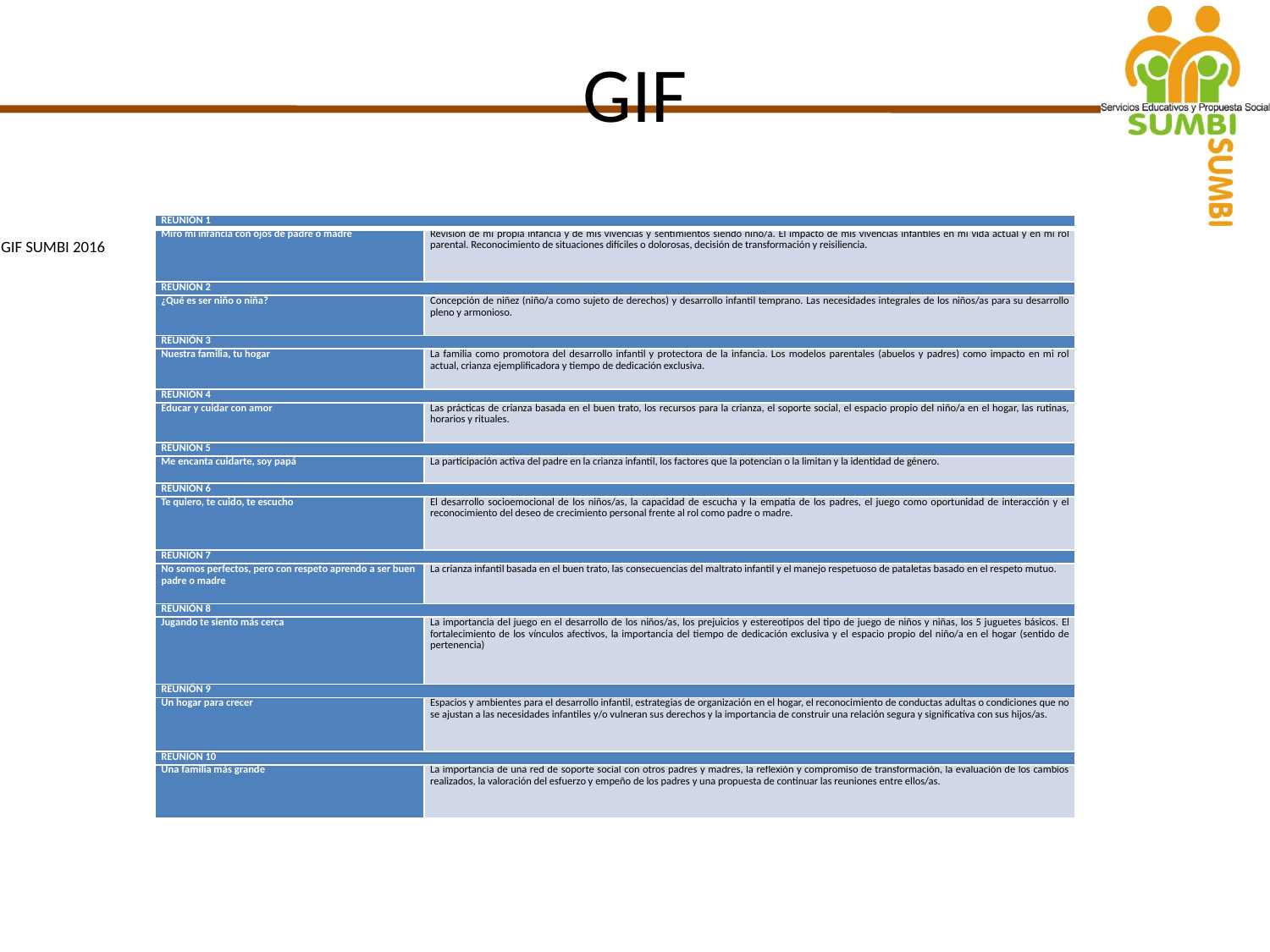

# GIF

| REUNIÓN 1 |  |
| --- | --- |
| Miro mi infancia con ojos de padre o madre | Revisión de mi propia infancia y de mis vivencias y sentimientos siendo niño/a. El impacto de mis vivencias infantiles en mi vida actual y en mi rol parental. Reconocimiento de situaciones difíciles o dolorosas, decisión de transformación y reisiliencia. |
| REUNIÓN 2 |  |
| ¿Qué es ser niño o niña? | Concepción de niñez (niño/a como sujeto de derechos) y desarrollo infantil temprano. Las necesidades integrales de los niños/as para su desarrollo pleno y armonioso. |
| REUNIÓN 3 |  |
| Nuestra familia, tu hogar | La familia como promotora del desarrollo infantil y protectora de la infancia. Los modelos parentales (abuelos y padres) como impacto en mi rol actual, crianza ejemplificadora y tiempo de dedicación exclusiva. |
| REUNIÓN 4 |  |
| Educar y cuidar con amor | Las prácticas de crianza basada en el buen trato, los recursos para la crianza, el soporte social, el espacio propio del niño/a en el hogar, las rutinas, horarios y rituales. |
| REUNIÓN 5 |  |
| Me encanta cuidarte, soy papá | La participación activa del padre en la crianza infantil, los factores que la potencian o la limitan y la identidad de género. |
| REUNIÓN 6 |  |
| Te quiero, te cuido, te escucho | El desarrollo socioemocional de los niños/as, la capacidad de escucha y la empatía de los padres, el juego como oportunidad de interacción y el reconocimiento del deseo de crecimiento personal frente al rol como padre o madre. |
| REUNIÓN 7 |  |
| No somos perfectos, pero con respeto aprendo a ser buen padre o madre | La crianza infantil basada en el buen trato, las consecuencias del maltrato infantil y el manejo respetuoso de pataletas basado en el respeto mutuo. |
| REUNIÓN 8 |  |
| Jugando te siento más cerca | La importancia del juego en el desarrollo de los niños/as, los prejuicios y estereotipos del tipo de juego de niños y niñas, los 5 juguetes básicos. El fortalecimiento de los vínculos afectivos, la importancia del tiempo de dedicación exclusiva y el espacio propio del niño/a en el hogar (sentido de pertenencia) |
| REUNIÓN 9 |  |
| Un hogar para crecer | Espacios y ambientes para el desarrollo infantil, estrategias de organización en el hogar, el reconocimiento de conductas adultas o condiciones que no se ajustan a las necesidades infantiles y/o vulneran sus derechos y la importancia de construir una relación segura y significativa con sus hijos/as. |
| REUNIÓN 10 |  |
| Una familia más grande | La importancia de una red de soporte social con otros padres y madres, la reflexión y compromiso de transformación, la evaluación de los cambios realizados, la valoración del esfuerzo y empeño de los padres y una propuesta de continuar las reuniones entre ellos/as. |
FUENTE: Caja de herramientas GIF SUMBI 2016